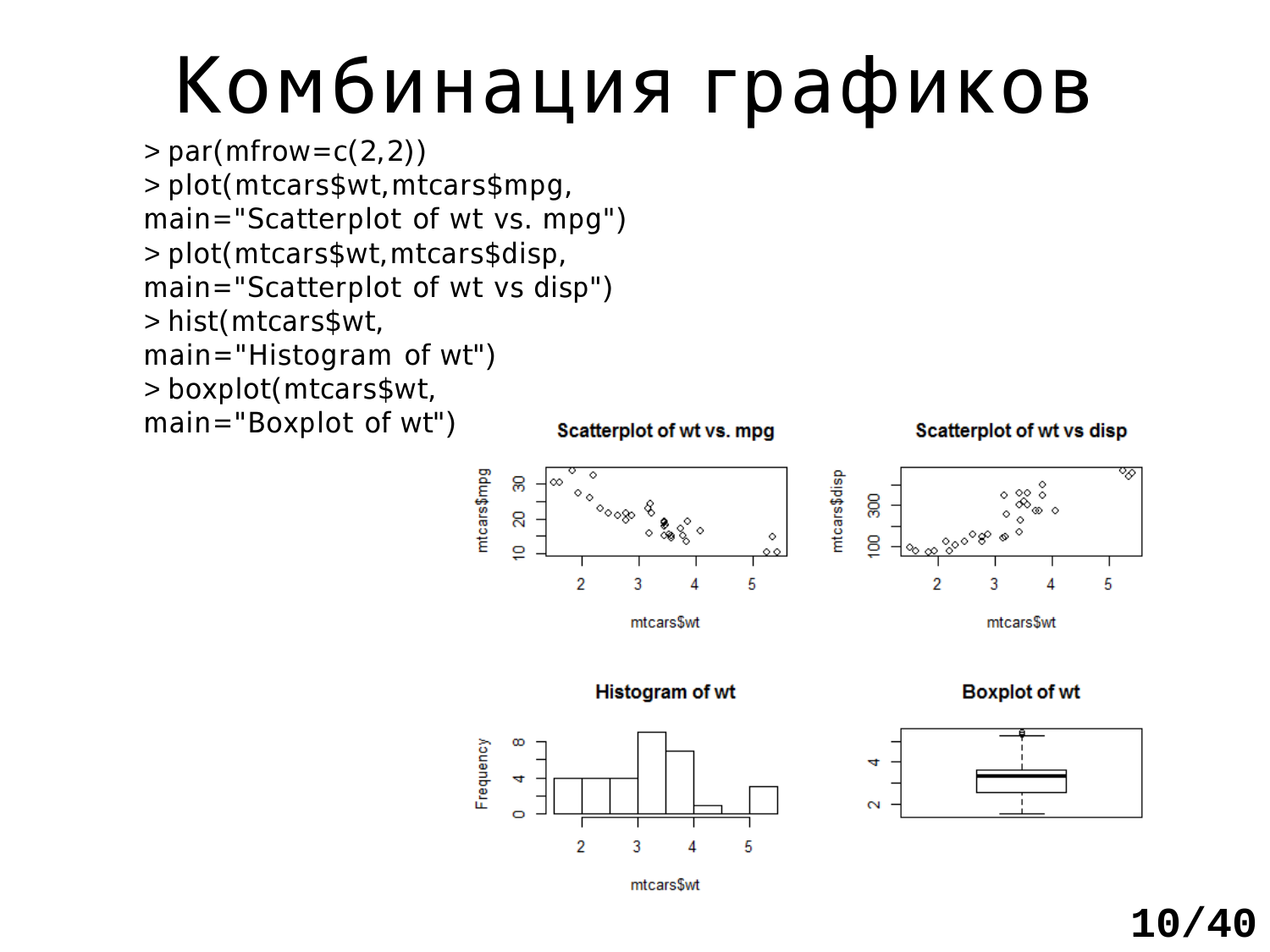

# Комбинация графиков
> par(mfrow=c(2,2))
> plot(mtcars$wt,mtcars$mpg,  main="Scatterplot of wt vs. mpg")
> plot(mtcars$wt,mtcars$disp,  main="Scatterplot of wt vs disp")
> hist(mtcars$wt,  main="Histogram of wt")
> boxplot(mtcars$wt,  main="Boxplot of wt")

10/40